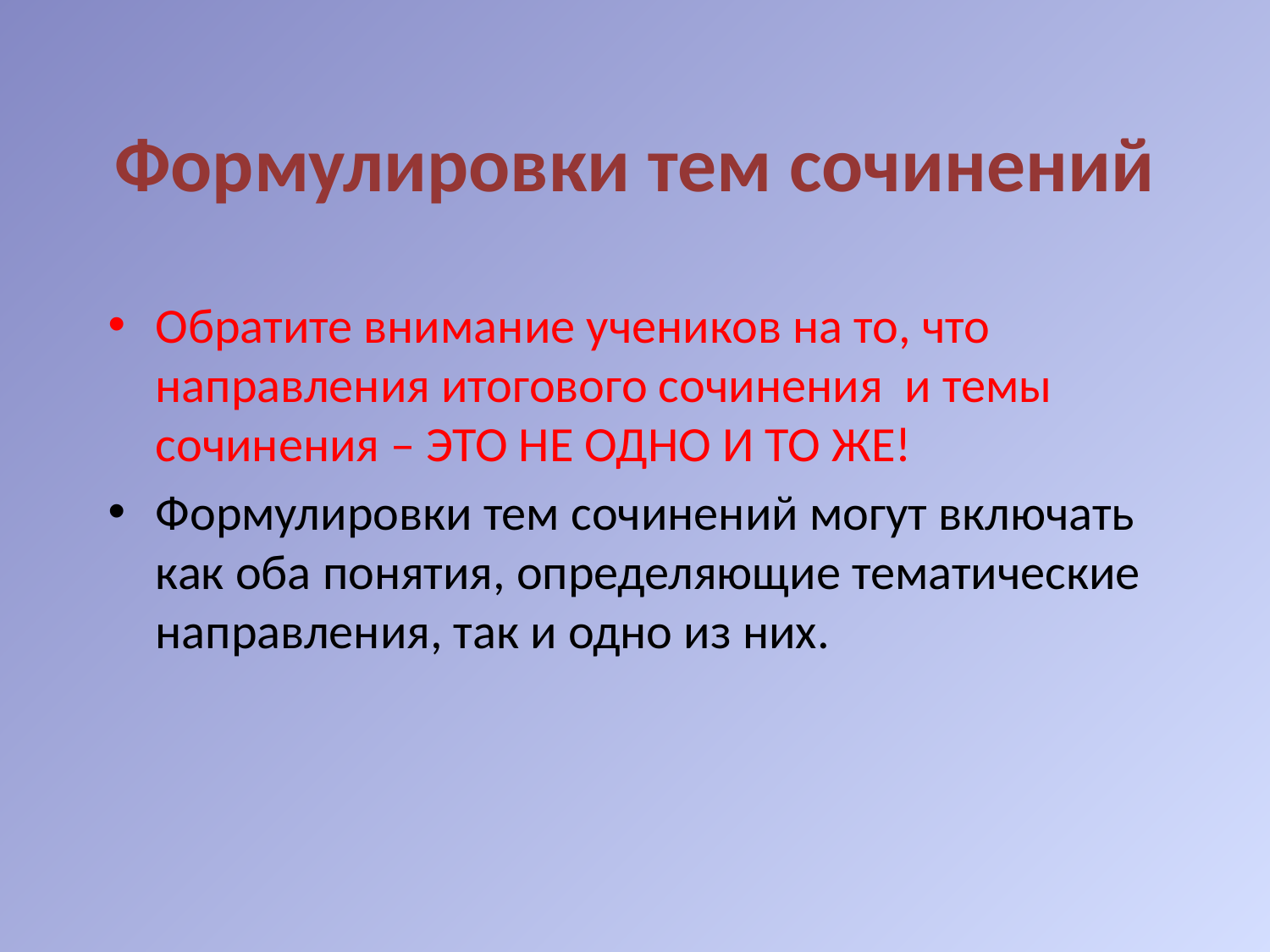

# Формулировки тем сочинений
Обратите внимание учеников на то, что направления итогового сочинения  и темы сочинения – ЭТО НЕ ОДНО И ТО ЖЕ!
Формулировки тем сочинений могут включать как оба понятия, определяющие тематические направления, так и одно из них.